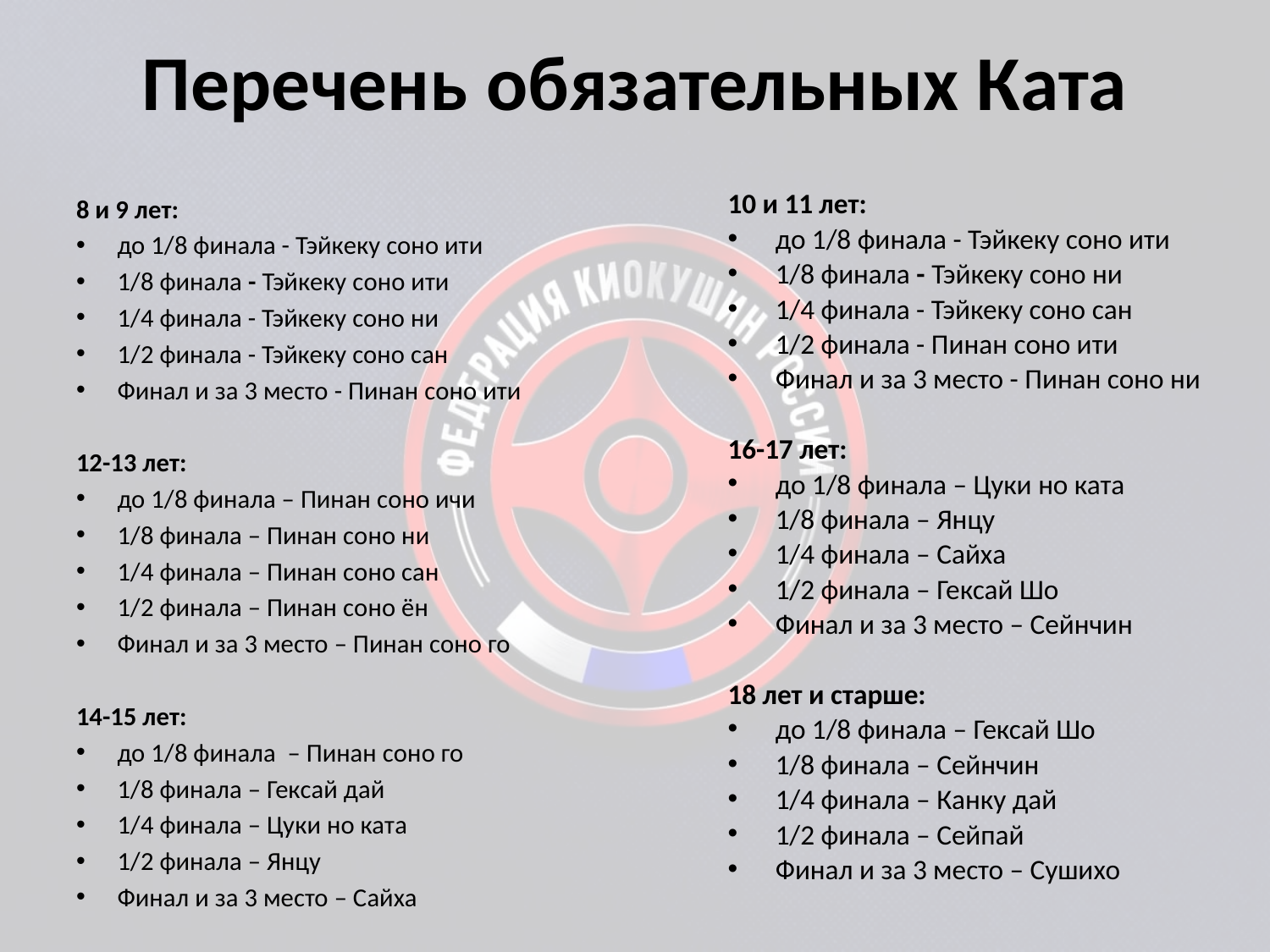

# Перечень обязательных Ката
8 и 9 лет:
до 1/8 финала - Тэйкеку соно ити
1/8 финала - Тэйкеку соно ити
1/4 финала - Тэйкеку соно ни
1/2 финала - Тэйкеку соно сан
Финал и за 3 место - Пинан соно ити

12-13 лет:
до 1/8 финала – Пинан соно ичи
1/8 финала – Пинан соно ни
1/4 финала – Пинан соно сан
1/2 финала – Пинан соно ён
Финал и за 3 место – Пинан соно го

14-15 лет:
до 1/8 финала	– Пинан соно го
1/8 финала – Гексай дай
1/4 финала – Цуки но ката
1/2 финала – Янцу
Финал и за 3 место – Сайха

10 и 11 лет:
до 1/8 финала - Тэйкеку соно ити
1/8 финала - Тэйкеку соно ни
1/4 финала - Тэйкеку соно сан
1/2 финала - Пинан соно ити
Финал и за 3 место - Пинан соно ни

16-17 лет:
до 1/8 финала – Цуки но ката
1/8 финала – Янцу
1/4 финала – Сайха
1/2 финала – Гексай Шо
Финал и за 3 место – Сейнчин

18 лет и старше:
до 1/8 финала – Гексай Шо
1/8 финала – Сейнчин
1/4 финала – Канку дай
1/2 финала – Сейпай
Финал и за 3 место – Сушихо